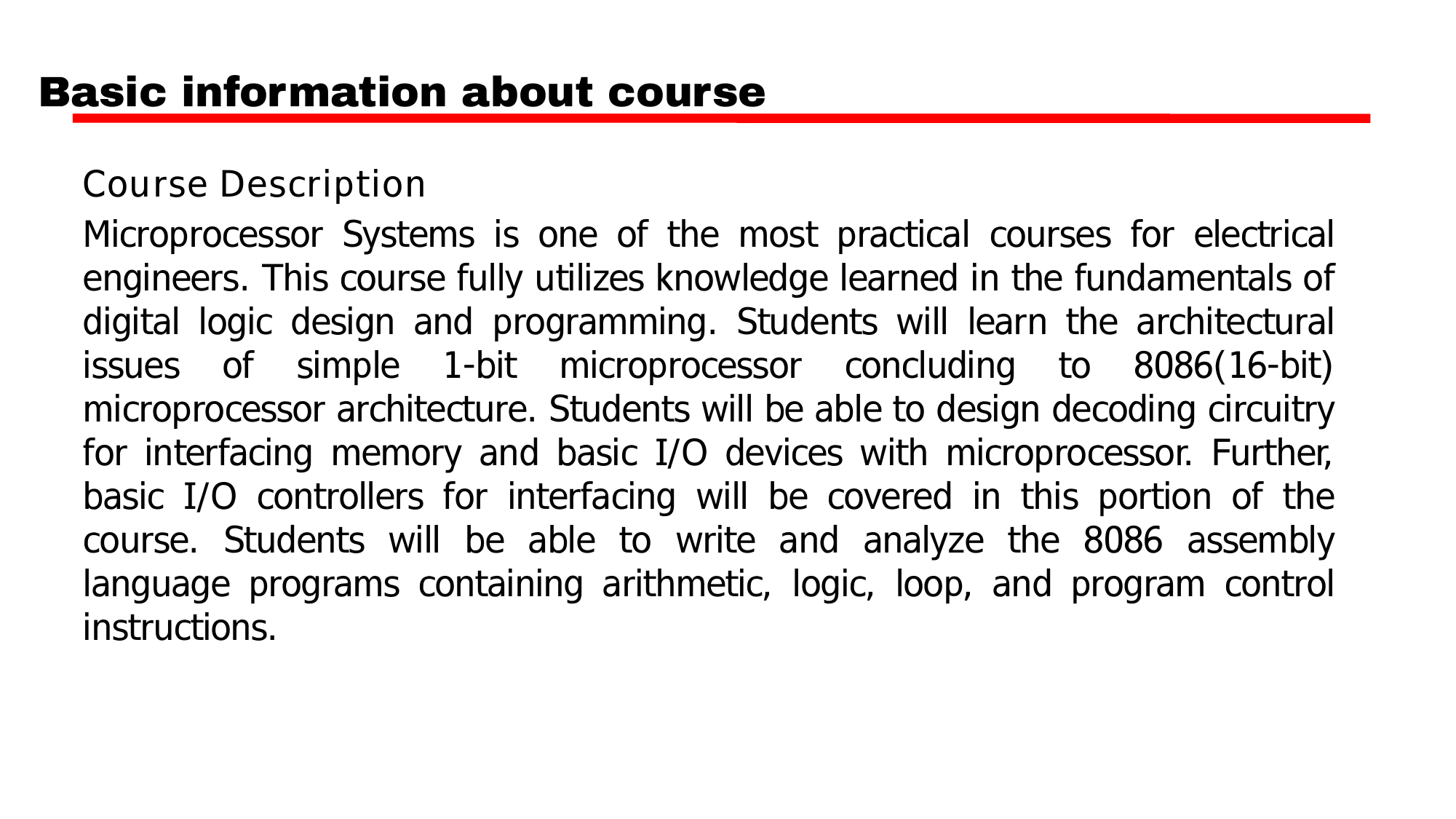

# Basic information about course
Course Description
Microprocessor Systems is one of the most practical courses for electrical engineers. This course fully utilizes knowledge learned in the fundamentals of digital logic design and programming. Students will learn the architectural issues of simple 1-bit microprocessor concluding to 8086(16-bit) microprocessor architecture. Students will be able to design decoding circuitry for interfacing memory and basic I/O devices with microprocessor. Further, basic I/O controllers for interfacing will be covered in this portion of the course. Students will be able to write and analyze the 8086 assembly language programs containing arithmetic, logic, loop, and program control instructions.